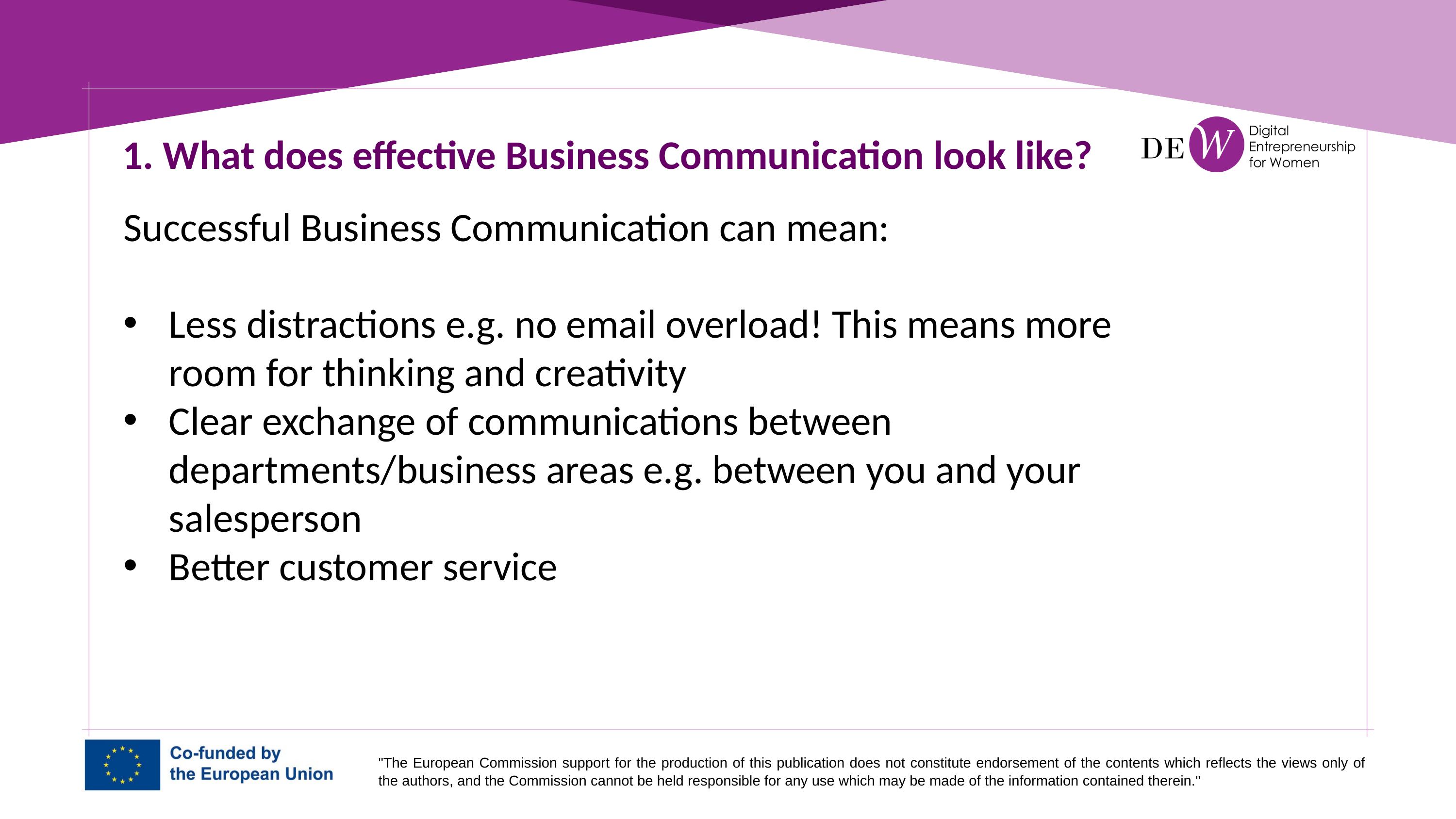

1. What does effective Business Communication look like?

Successful Business Communication can mean:

Less distractions e.g. no email overload! This means more room for thinking and creativity
Clear exchange of communications between departments/business areas e.g. between you and your salesperson
Better customer service